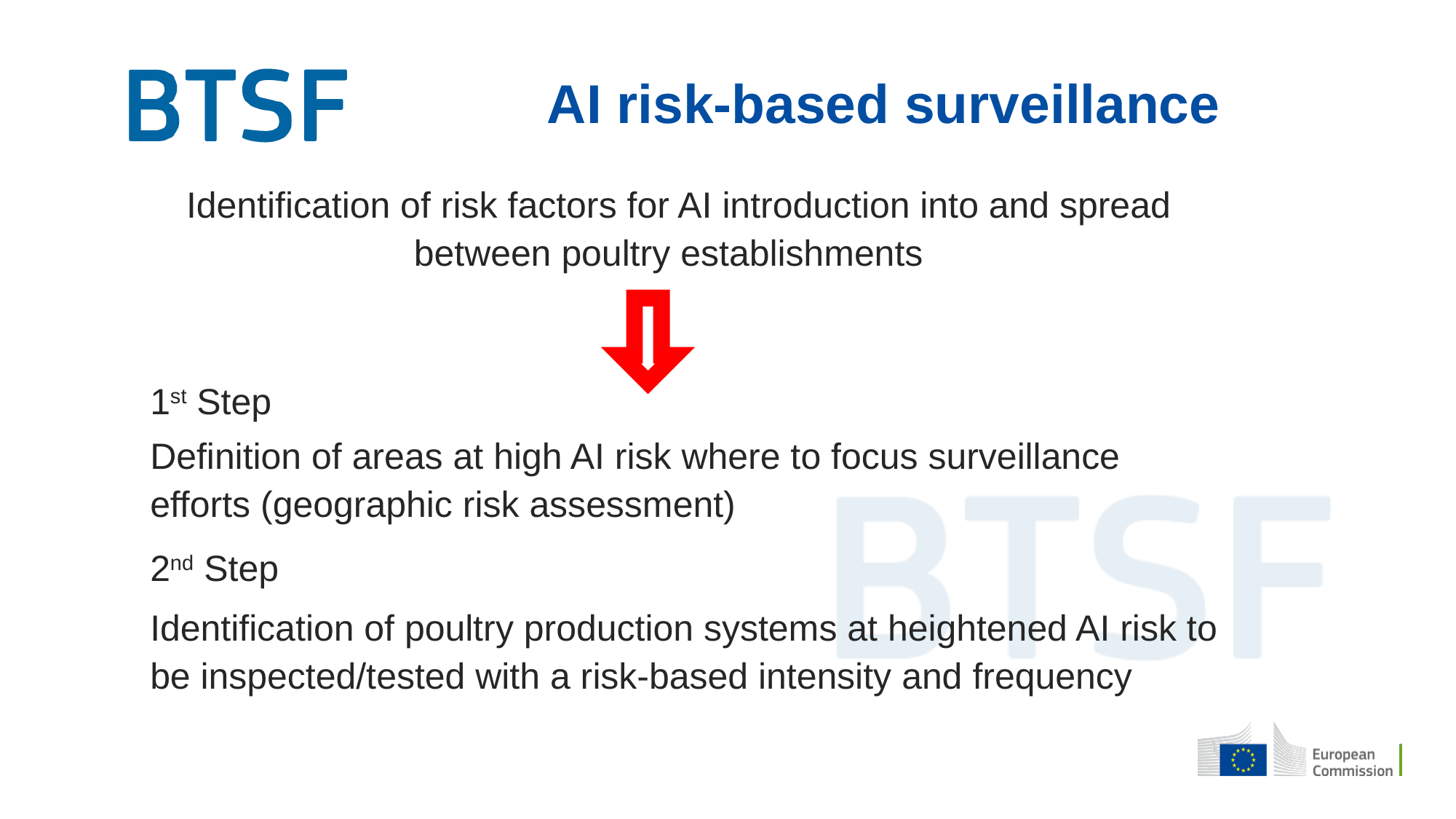

AI risk-based surveillance
  Identification of risk factors for AI introduction into and spread between poultry establishments

1st Step
Definition of areas at high AI risk where to focus surveillance efforts (geographic risk assessment)
2nd Step
Identification of poultry production systems at heightened AI risk to be inspected/tested with a risk-based intensity and frequency